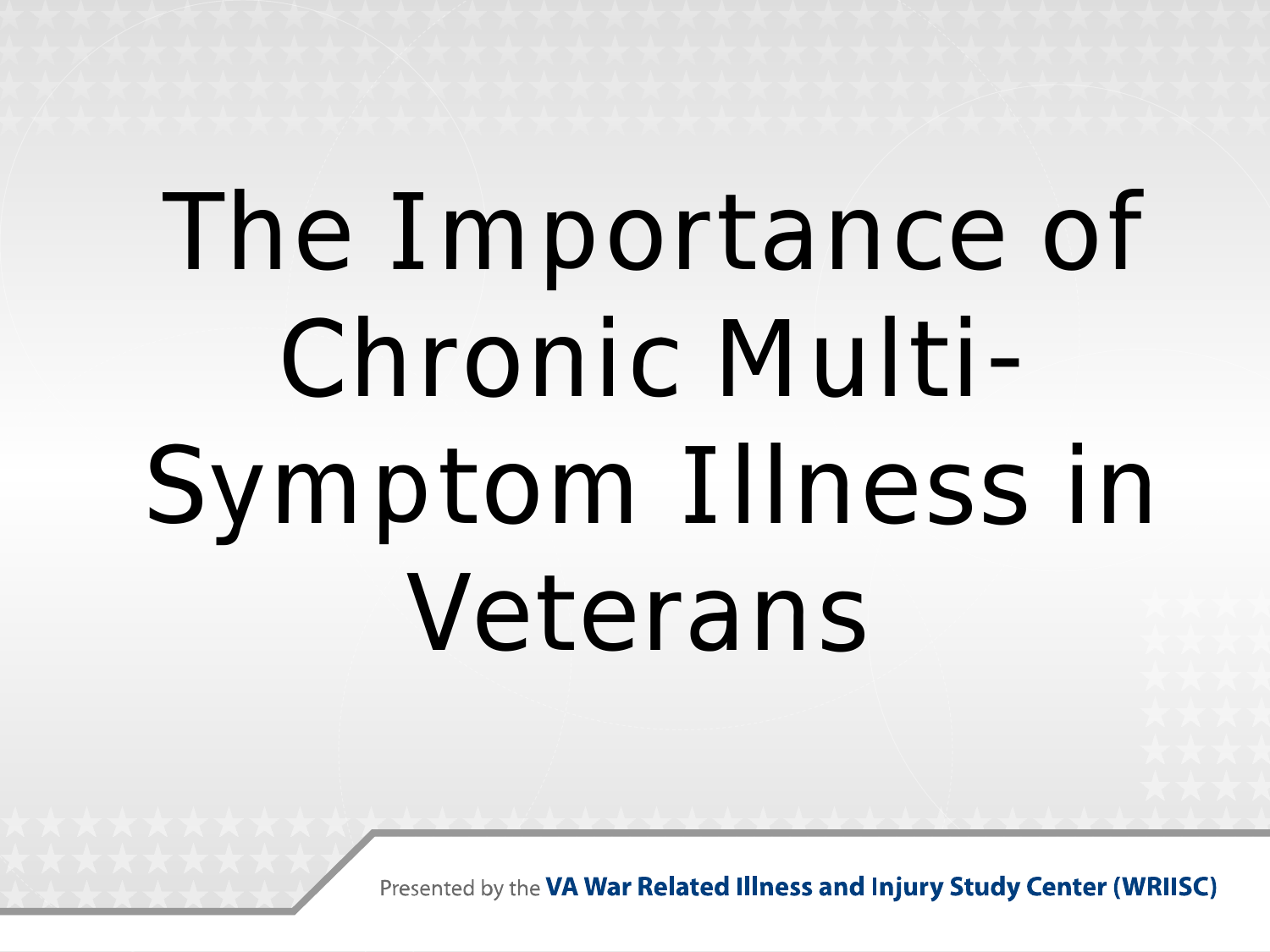

# The Importance of Chronic Multi-Symptom Illness in Veterans